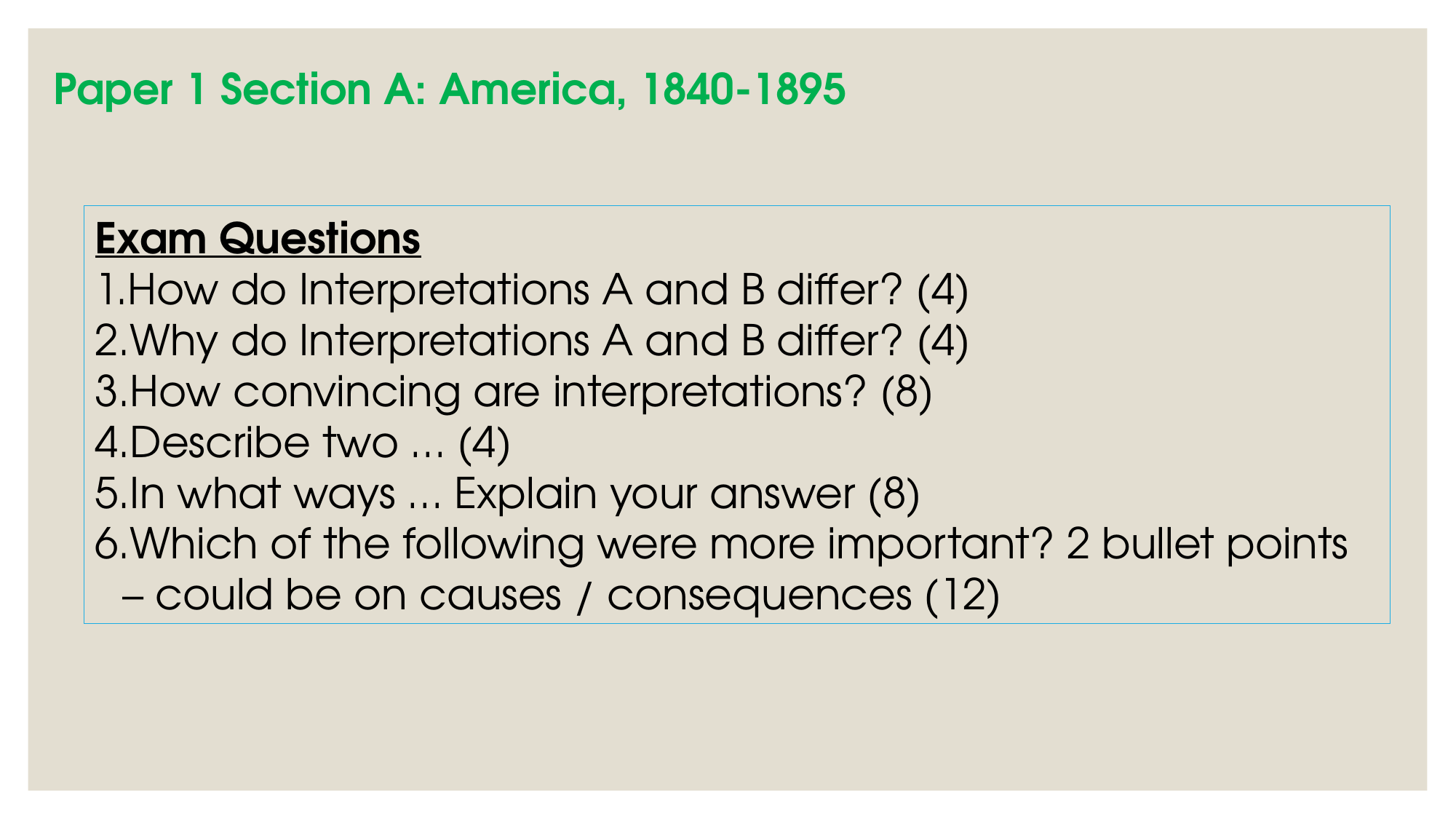

Paper 1 Section A: America, 1840-1895
Exam Questions
How do Interpretations A and B differ? (4)
Why do Interpretations A and B differ? (4)
How convincing are interpretations? (8)
Describe two … (4)
In what ways … Explain your answer (8)
Which of the following were more important? 2 bullet points – could be on causes / consequences (12)